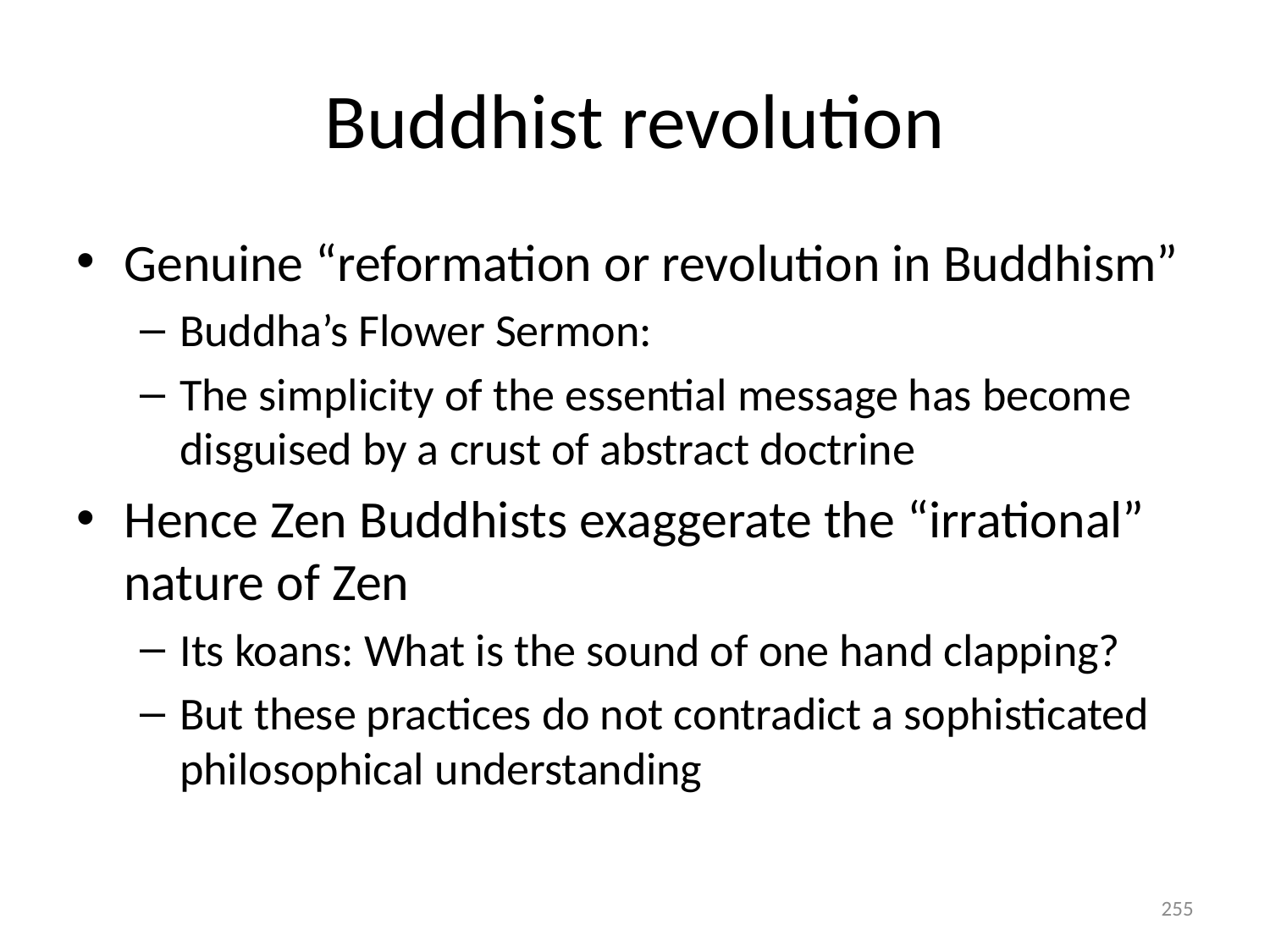

# Buddhist revolution
Genuine “reformation or revolution in Buddhism”
Buddha’s Flower Sermon:
The simplicity of the essential message has become disguised by a crust of abstract doctrine
Hence Zen Buddhists exaggerate the “irrational” nature of Zen
Its koans: What is the sound of one hand clapping?
But these practices do not contradict a sophisticated philosophical understanding
255